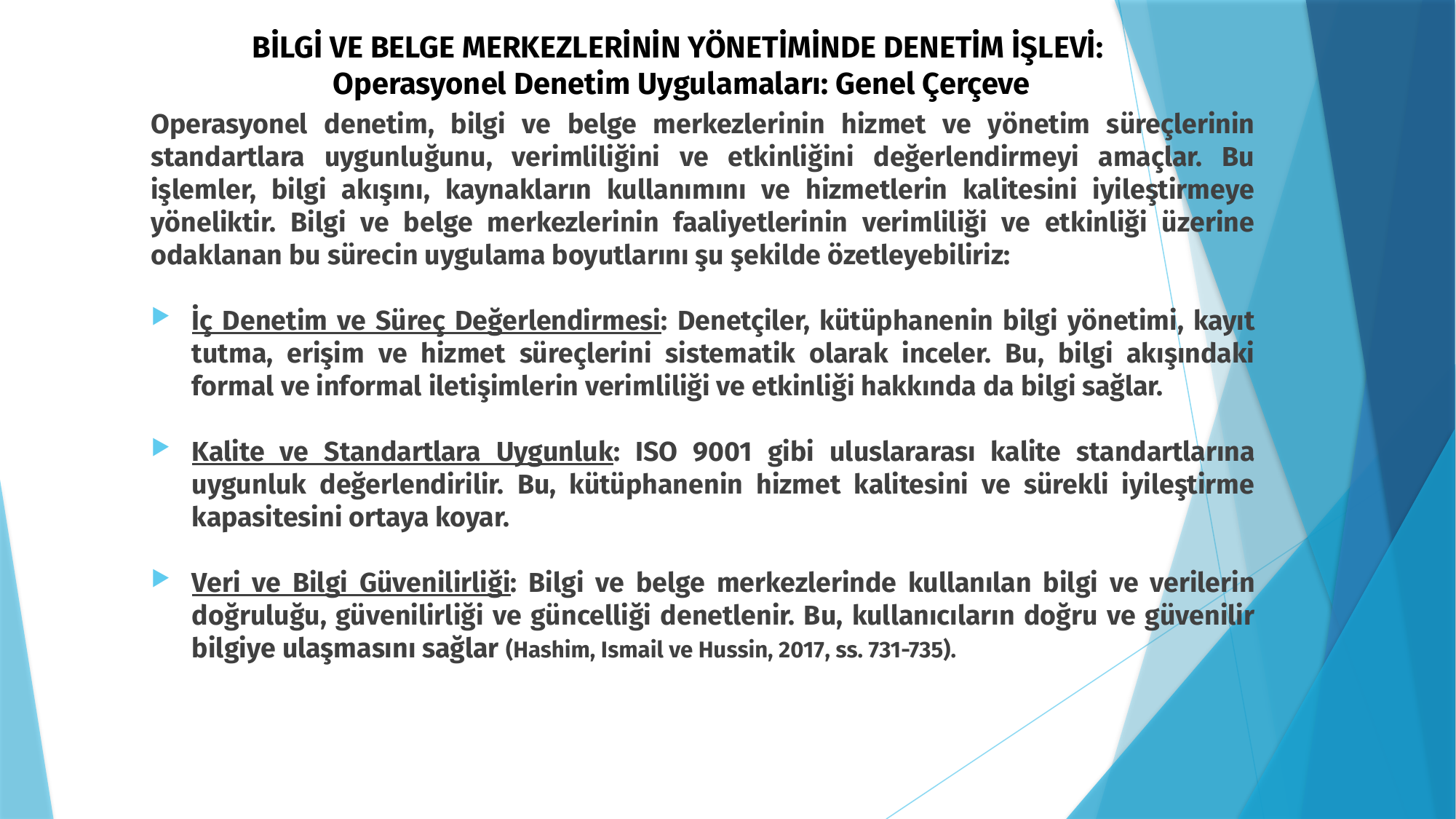

# BİLGİ VE BELGE MERKEZLERİNİN YÖNETİMİNDE DENETİM İŞLEVİ: Operasyonel Denetim Uygulamaları: Genel Çerçeve
Operasyonel denetim, bilgi ve belge merkezlerinin hizmet ve yönetim süreçlerinin standartlara uygunluğunu, verimliliğini ve etkinliğini değerlendirmeyi amaçlar. Bu işlemler, bilgi akışını, kaynakların kullanımını ve hizmetlerin kalitesini iyileştirmeye yöneliktir. Bilgi ve belge merkezlerinin faaliyetlerinin verimliliği ve etkinliği üzerine odaklanan bu sürecin uygulama boyutlarını şu şekilde özetleyebiliriz:

İç Denetim ve Süreç Değerlendirmesi: Denetçiler, kütüphanenin bilgi yönetimi, kayıt tutma, erişim ve hizmet süreçlerini sistematik olarak inceler. Bu, bilgi akışındaki formal ve informal iletişimlerin verimliliği ve etkinliği hakkında da bilgi sağlar.

Kalite ve Standartlara Uygunluk: ISO 9001 gibi uluslararası kalite standartlarına uygunluk değerlendirilir. Bu, kütüphanenin hizmet kalitesini ve sürekli iyileştirme kapasitesini ortaya koyar.

Veri ve Bilgi Güvenilirliği: Bilgi ve belge merkezlerinde kullanılan bilgi ve verilerin doğruluğu, güvenilirliği ve güncelliği denetlenir. Bu, kullanıcıların doğru ve güvenilir bilgiye ulaşmasını sağlar (Hashim, Ismail ve Hussin, 2017, ss. 731-735).